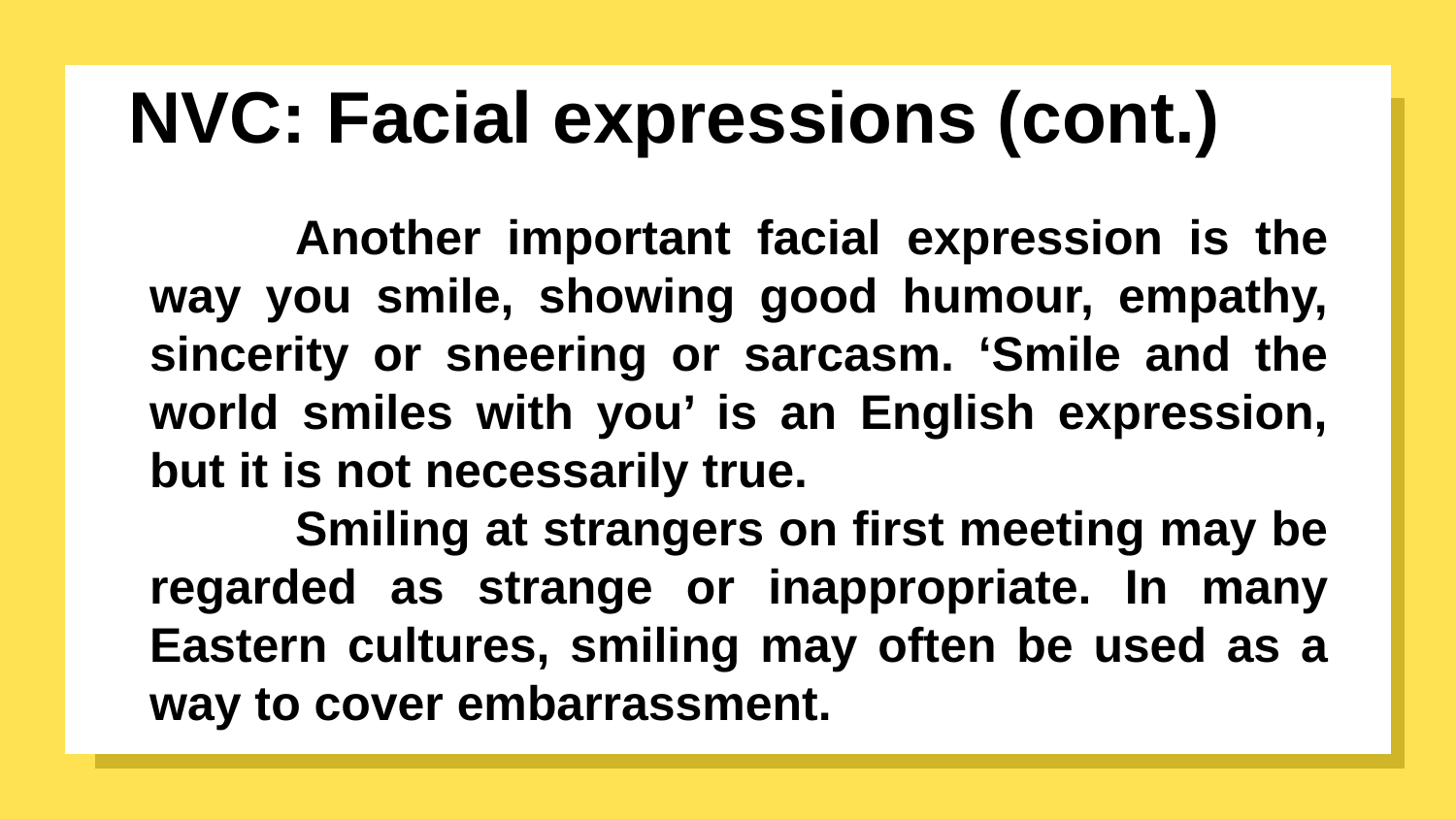

# NVC: Facial expressions (cont.)
	Another important facial expression is the way you smile, showing good humour, empathy, sincerity or sneering or sarcasm. ‘Smile and the world smiles with you’ is an English expression, but it is not necessarily true.
	Smiling at strangers on first meeting may be regarded as strange or inappropriate. In many Eastern cultures, smiling may often be used as a way to cover embarrassment.